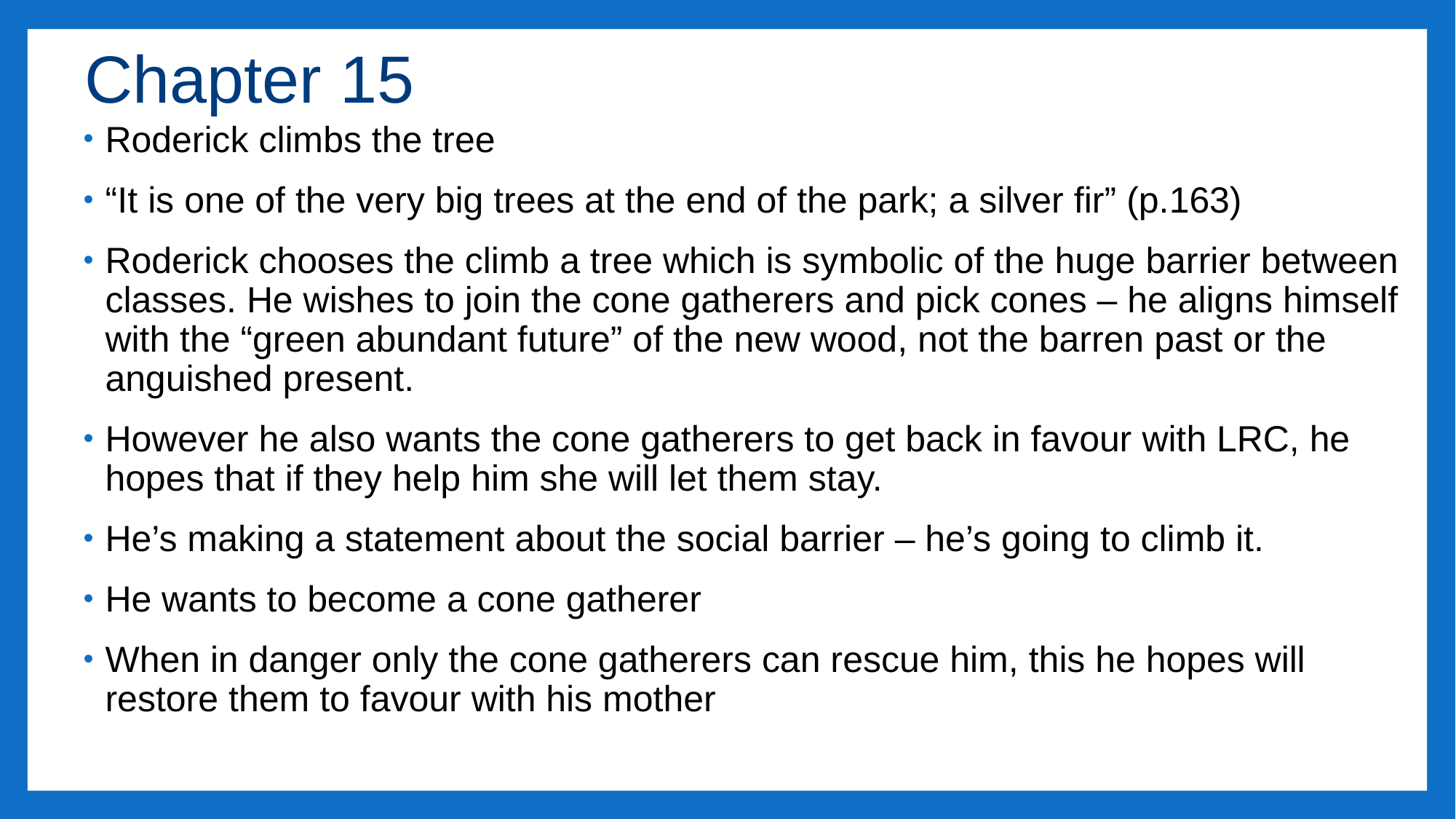

# Chapter 15
Roderick climbs the tree
“It is one of the very big trees at the end of the park; a silver fir” (p.163)
Roderick chooses the climb a tree which is symbolic of the huge barrier between classes. He wishes to join the cone gatherers and pick cones – he aligns himself with the “green abundant future” of the new wood, not the barren past or the anguished present.
However he also wants the cone gatherers to get back in favour with LRC, he hopes that if they help him she will let them stay.
He’s making a statement about the social barrier – he’s going to climb it.
He wants to become a cone gatherer
When in danger only the cone gatherers can rescue him, this he hopes will restore them to favour with his mother